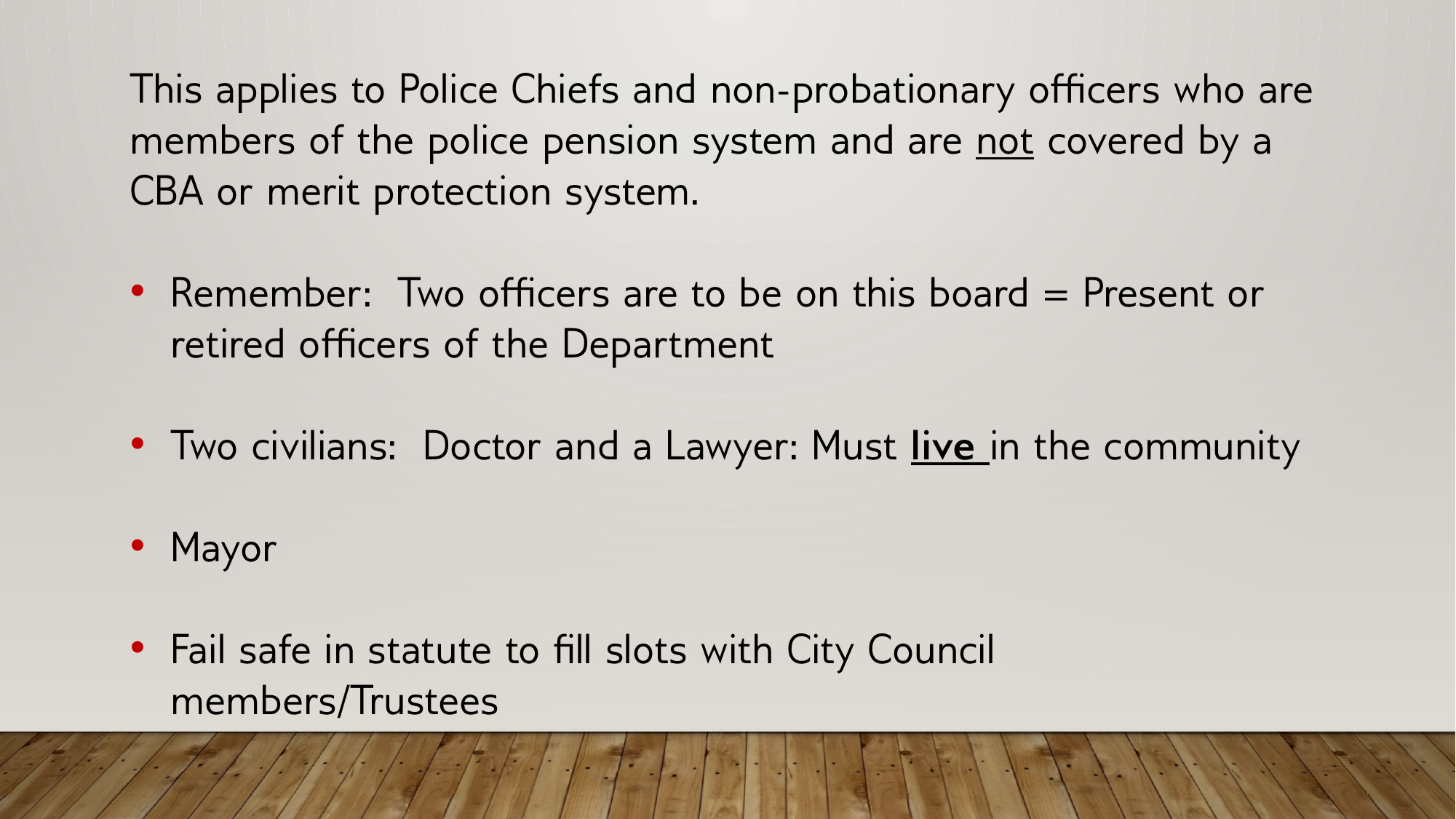

This applies to Police Chiefs and non-probationary officers who are members of the police pension system and are not covered by a CBA or merit protection system.

Remember:  Two officers are to be on this board = Present or retired officers of the Department

Two civilians:  Doctor and a Lawyer: Must live in the community

Mayor

Fail safe in statute to fill slots with City Council members/Trustees